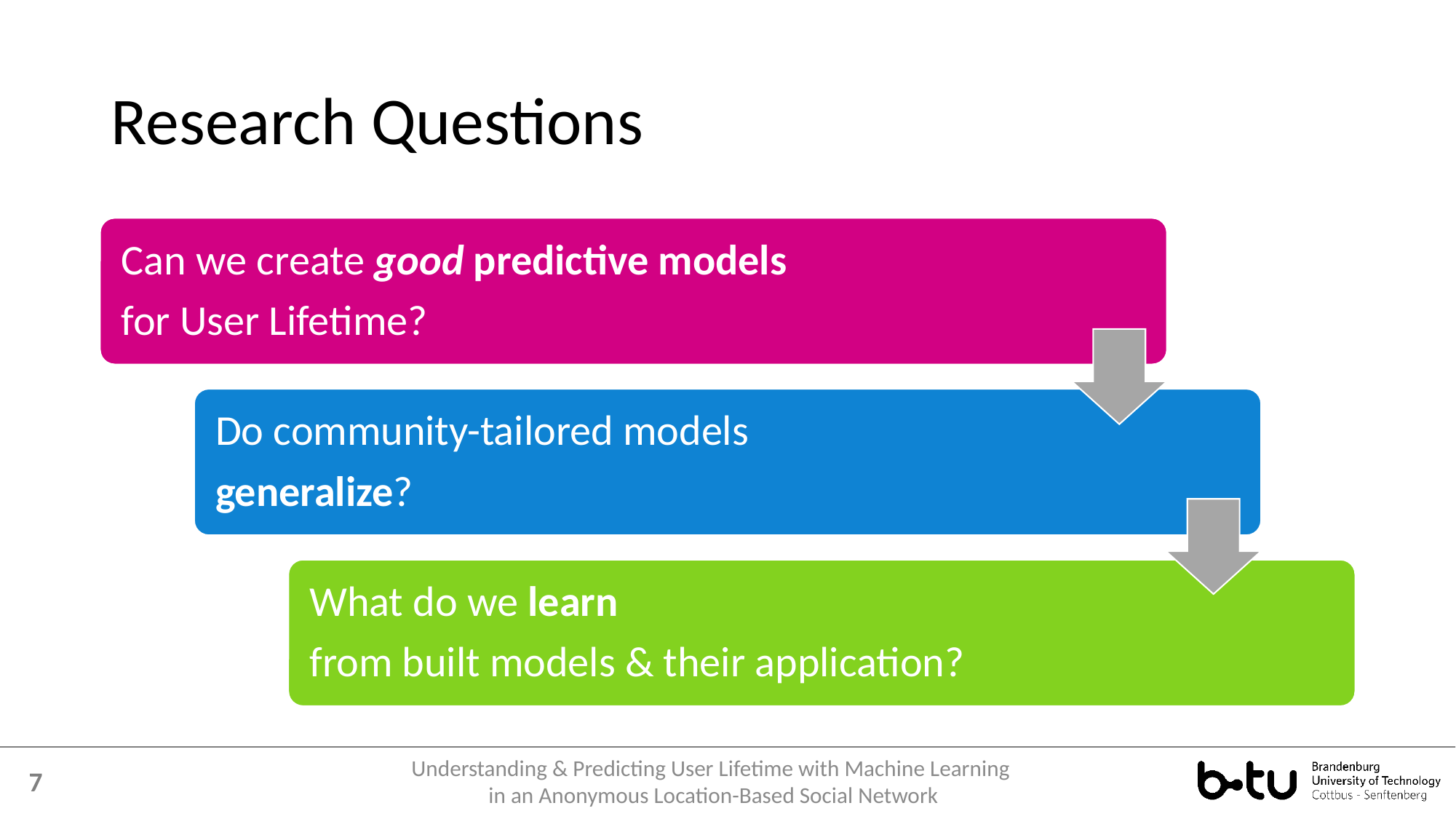

# Research Questions
Can we create good predictive models
for User Lifetime?
Do community-tailored models
generalize?
What do we learn
from built models & their application?

Understanding & Predicting User Lifetime with Machine Learning
in an Anonymous Location-Based Social Network